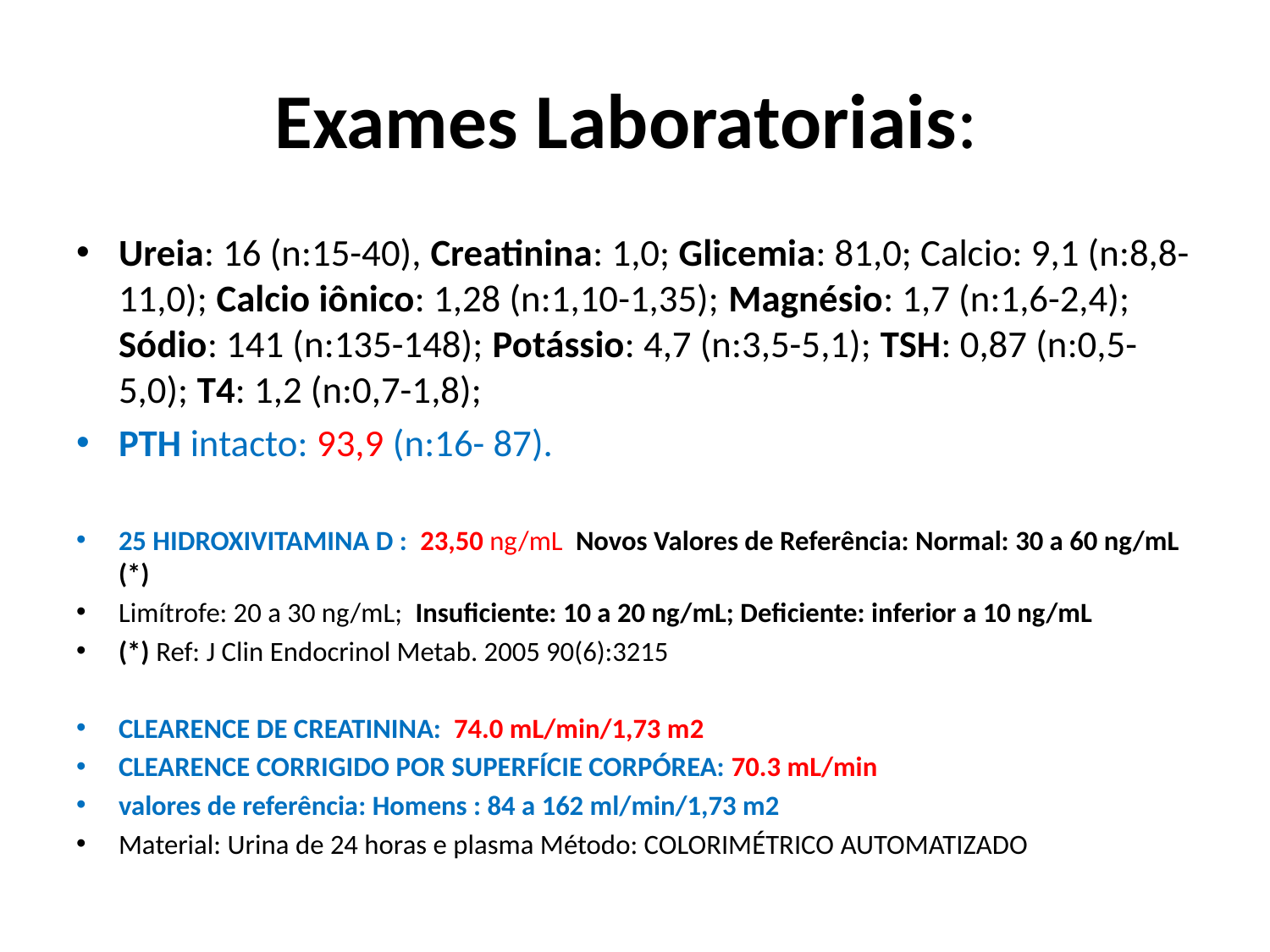

# Exames Laboratoriais:
Ureia: 16 (n:15-40), Creatinina: 1,0; Glicemia: 81,0; Calcio: 9,1 (n:8,8-11,0); Calcio iônico: 1,28 (n:1,10-1,35); Magnésio: 1,7 (n:1,6-2,4); Sódio: 141 (n:135-148); Potássio: 4,7 (n:3,5-5,1); TSH: 0,87 (n:0,5- 5,0); T4: 1,2 (n:0,7-1,8);
PTH intacto: 93,9 (n:16- 87).

25 HIDROXIVITAMINA D :  23,50 ng/mL  Novos Valores de Referência: Normal: 30 a 60 ng/mL (*)
Limítrofe: 20 a 30 ng/mL;  Insuficiente: 10 a 20 ng/mL; Deficiente: inferior a 10 ng/mL
(*) Ref: J Clin Endocrinol Metab. 2005 90(6):3215

CLEARENCE DE CREATININA:  74.0 mL/min/1,73 m2
CLEARENCE CORRIGIDO POR SUPERFÍCIE CORPÓREA: 70.3 mL/min
valores de referência: Homens : 84 a 162 ml/min/1,73 m2
Material: Urina de 24 horas e plasma Método: COLORIMÉTRICO AUTOMATIZADO